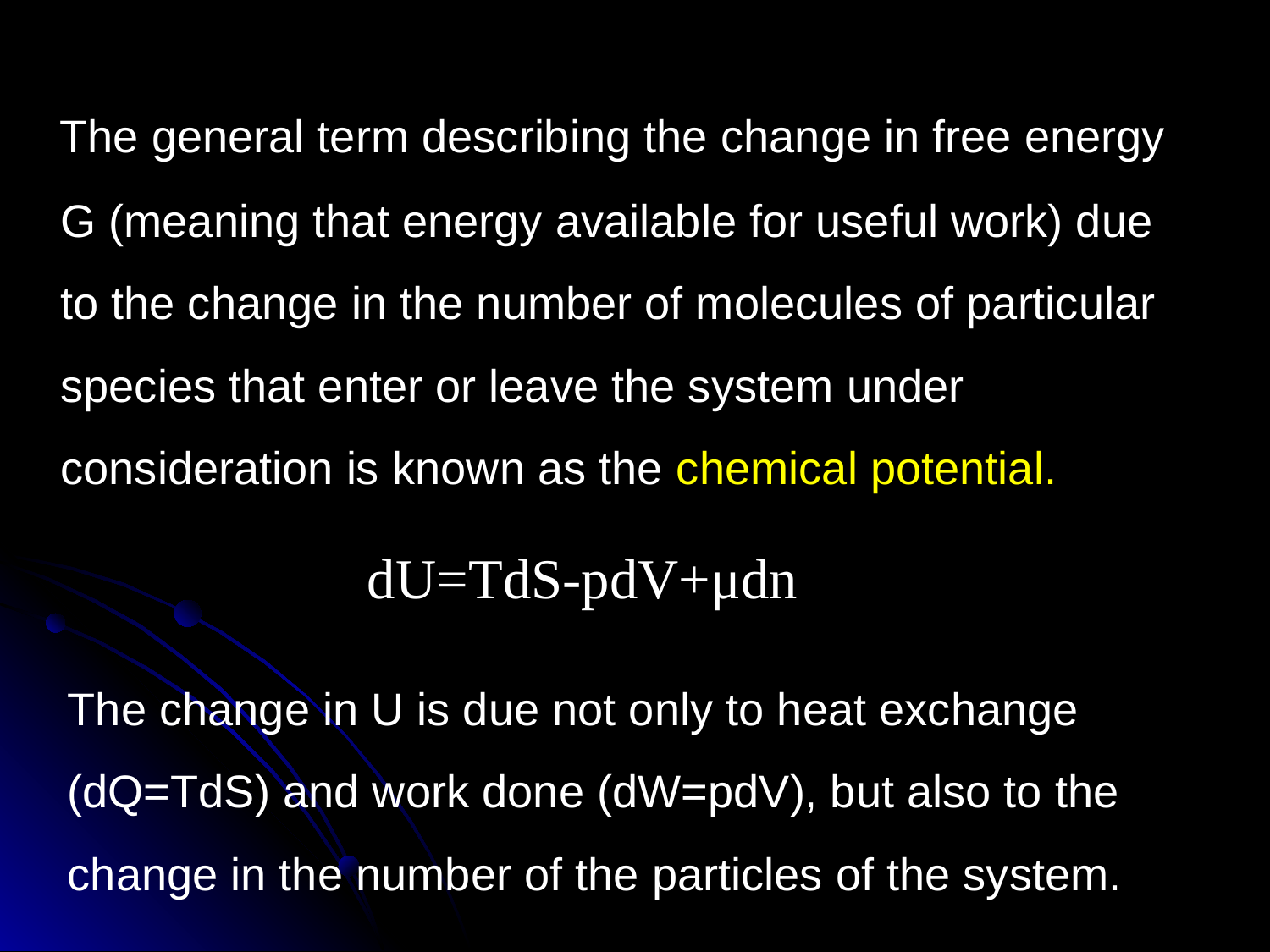

The general term describing the change in free energy G (meaning that energy available for useful work) due to the change in the number of molecules of particular species that enter or leave the system under consideration is known as the chemical potential.
dU=TdS-pdV+μdn
The change in U is due not only to heat exchange (dQ=TdS) and work done (dW=pdV), but also to the change in the number of the particles of the system.